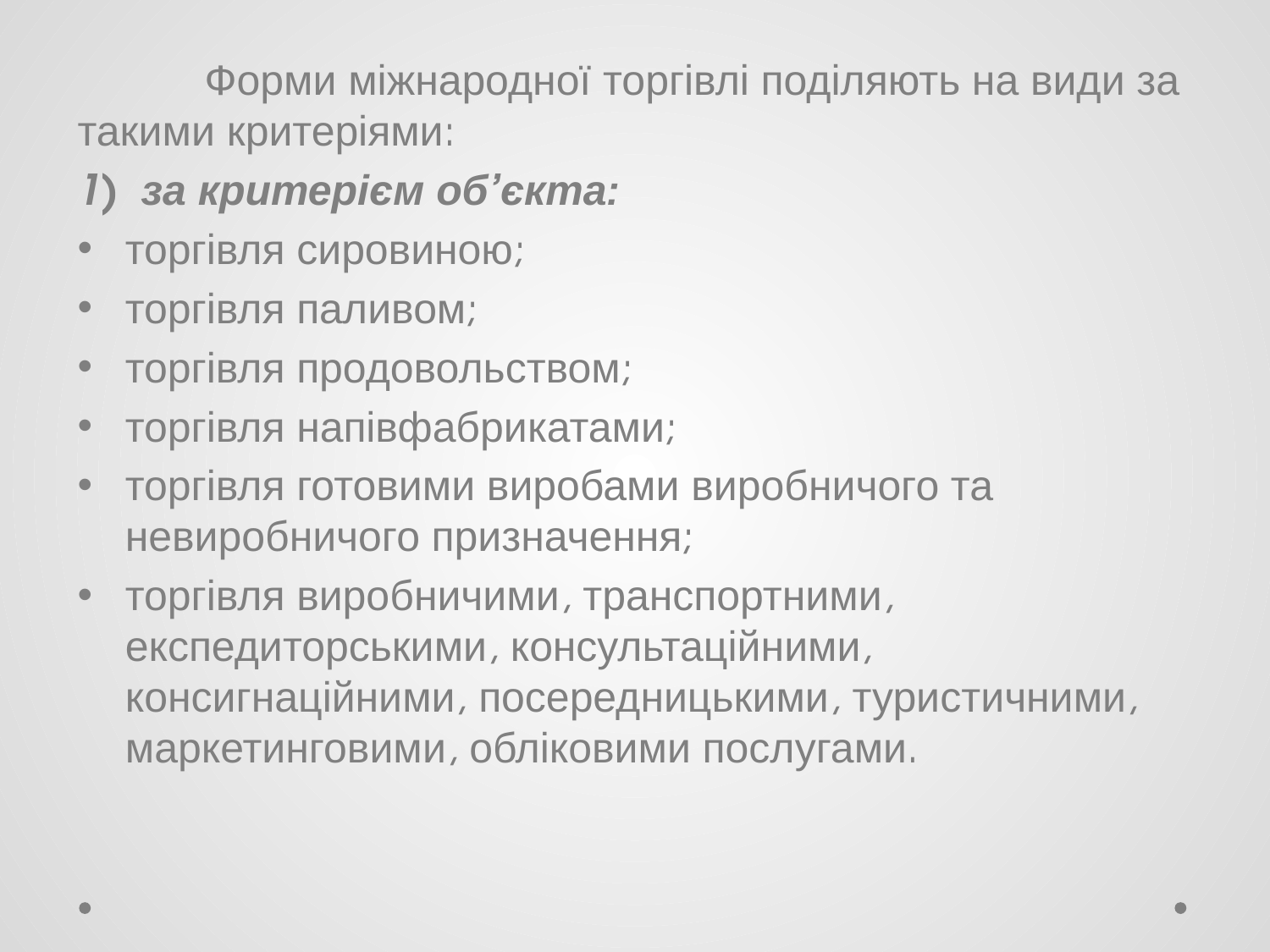

Форми міжнародної торгівлі поділяють на види за такими критеріями:
за критерієм об’єкта:
торгівля сировиною;
торгівля паливом;
торгівля продовольством;
торгівля напівфабрикатами;
торгівля готовими виробами виробничого та невиробничого призначення;
торгівля виробничими, транспортними, експедиторськими, консультаційними, консигнаційними, посередницькими, туристичними, маркетинговими, обліковими послугами.